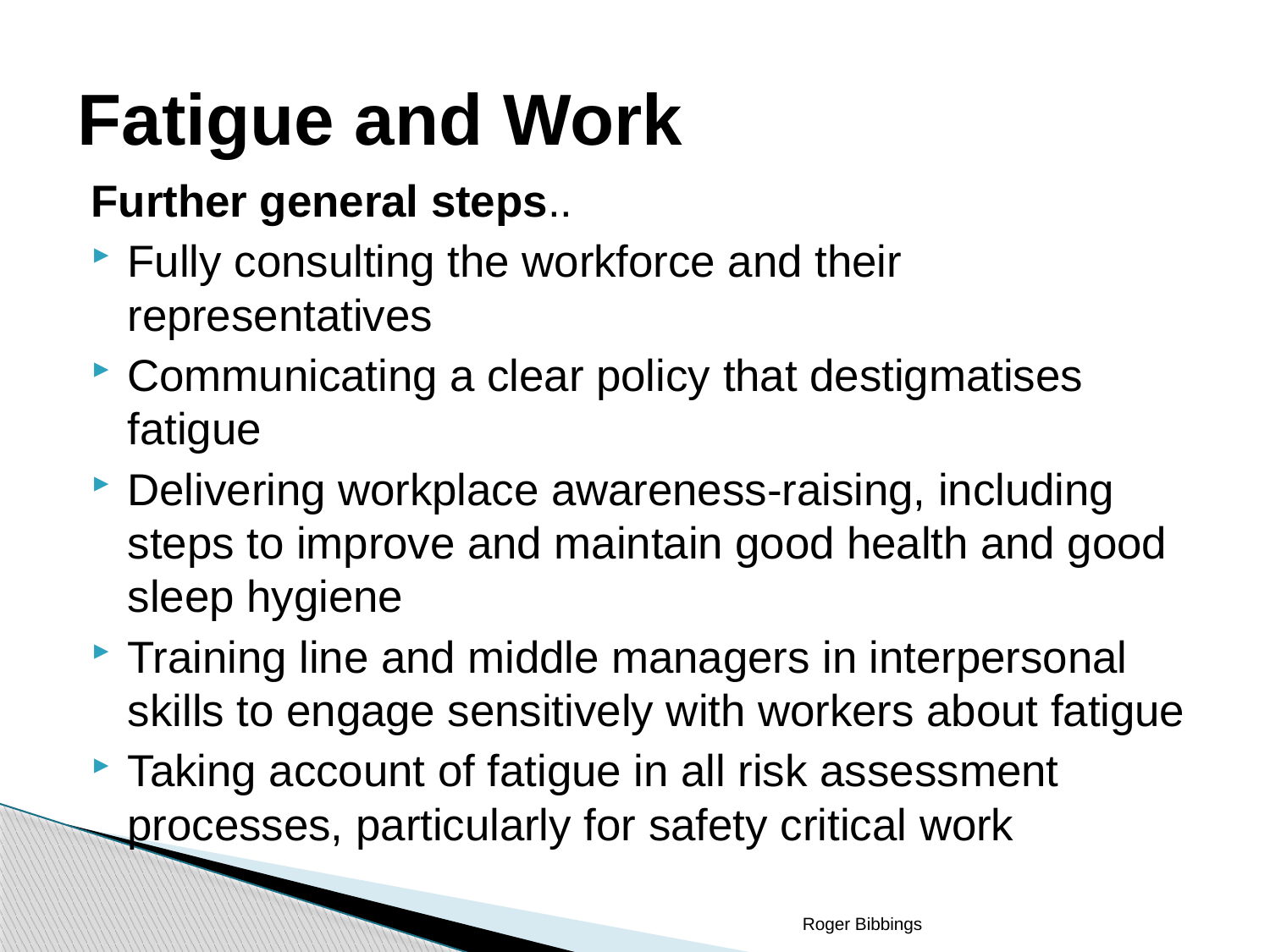

# Fatigue and Work
Further general steps..
Fully consulting the workforce and their representatives
Communicating a clear policy that destigmatises fatigue
Delivering workplace awareness-raising, including steps to improve and maintain good health and good sleep hygiene
Training line and middle managers in interpersonal skills to engage sensitively with workers about fatigue
Taking account of fatigue in all risk assessment processes, particularly for safety critical work

Roger Bibbings